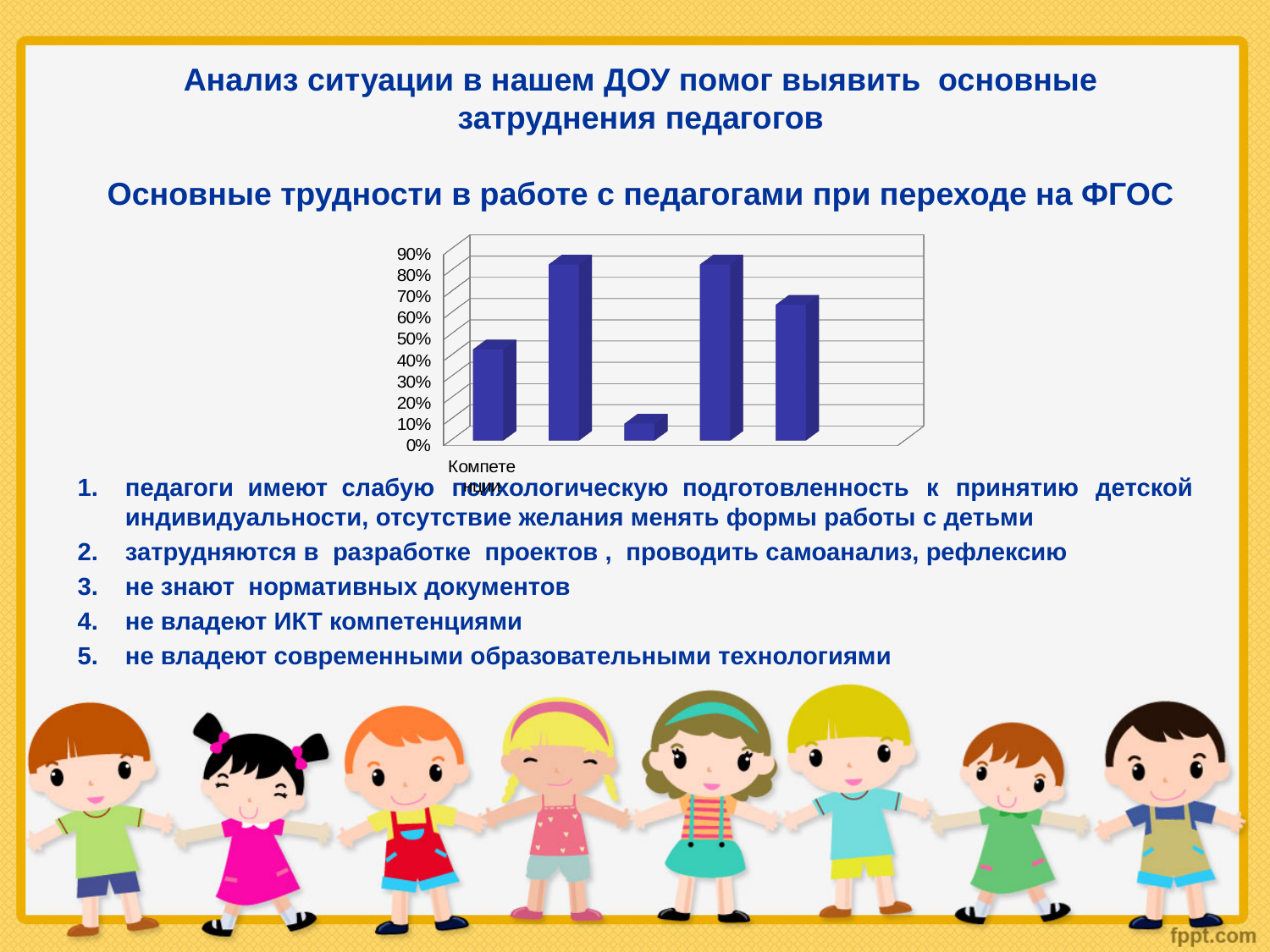

# Анализ ситуации в нашем ДОУ помог выявить  основные затруднения педагогов Основные трудности в работе с педагогами при переходе на ФГОС

педагоги  имеют  слабую психологическую  подготовленность к принятию детской индивидуальности, отсутствие желания менять формы работы с детьми
затрудняются в  разработке  проектов ,  проводить самоанализ, рефлексию
не знают  нормативных документов
не владеют ИКТ компетенциями
не владеют современными образовательными технологиями

[unsupported chart]